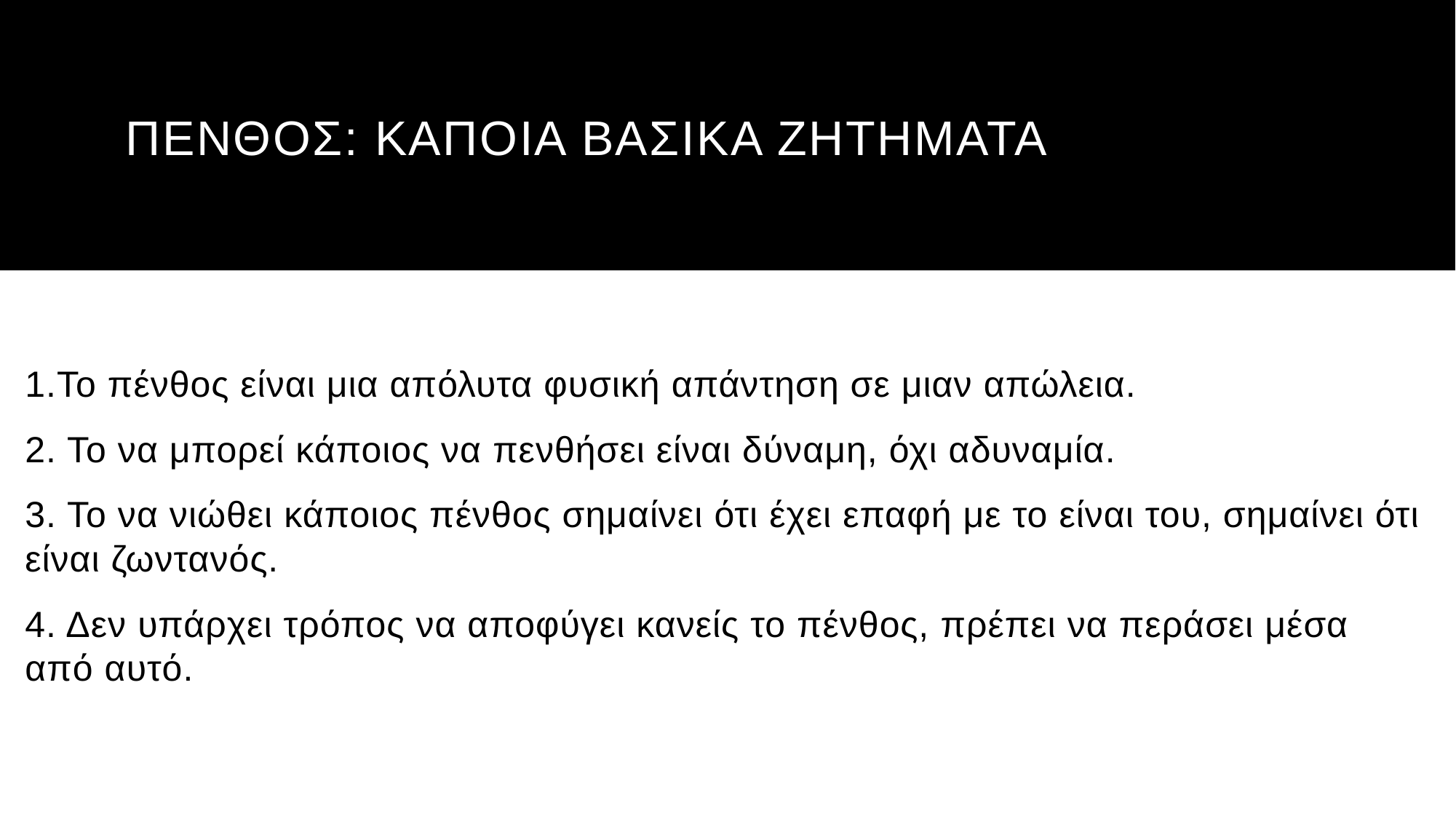

# ΠΕΝΘΟΣ: ΚΑΠΟΙΑ ΒΑΣΙΚΑ ΖΗΤΗΜΑΤΑ
1.Το πένθος είναι μια απόλυτα φυσική απάντηση σε μιαν απώλεια.
2. Το να μπορεί κάποιος να πενθήσει είναι δύναμη, όχι αδυναμία.
3. Το να νιώθει κάποιος πένθος σημαίνει ότι έχει επαφή με το είναι του, σημαίνει ότι είναι ζωντανός.
4. Δεν υπάρχει τρόπος να αποφύγει κανείς το πένθος, πρέπει να περάσει μέσα από αυτό.